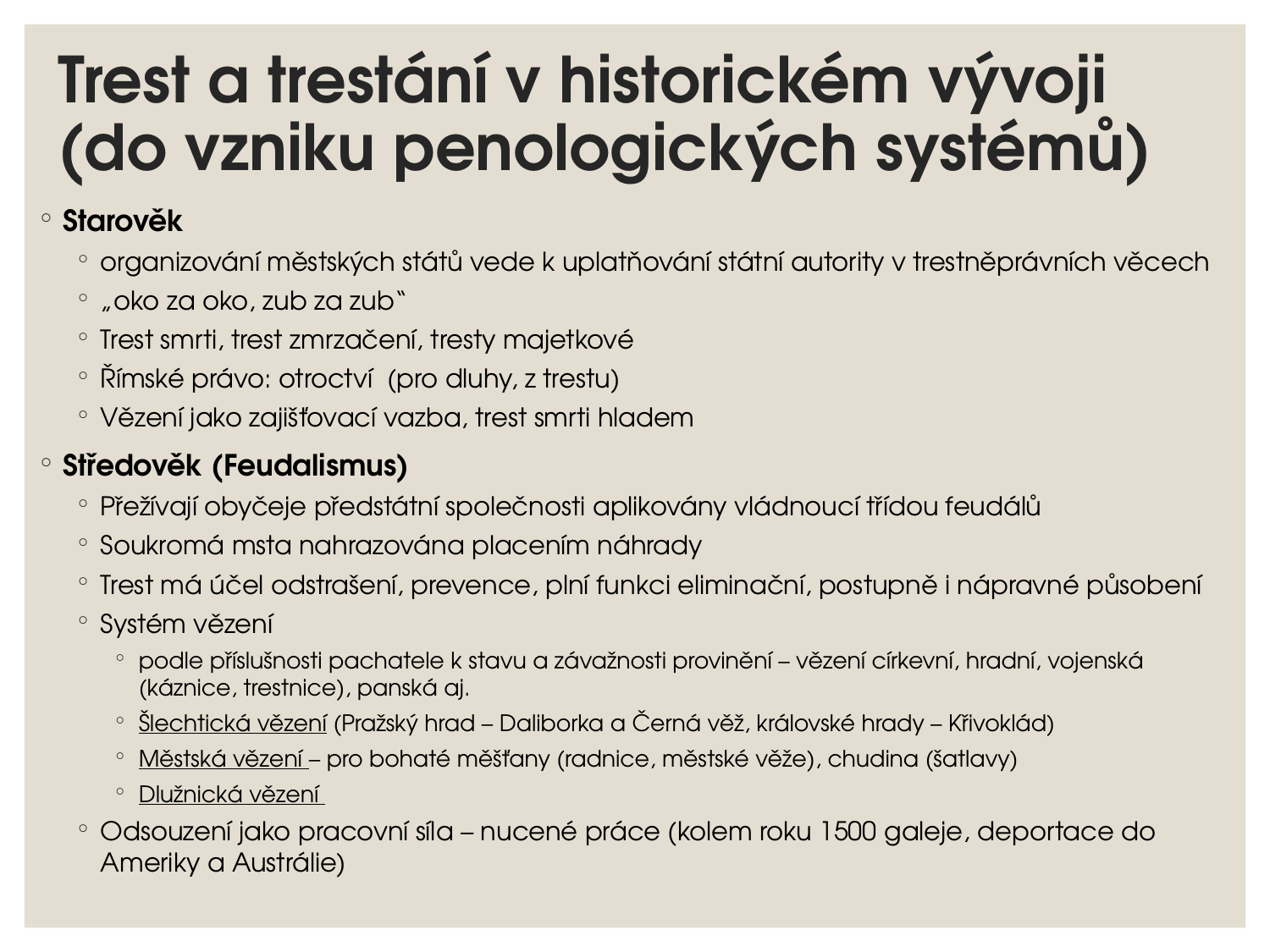

# Trest a trestání v historickém vývoji (do vzniku penologických systémů)
Starověk
organizování městských států vede k uplatňování státní autority v trestněprávních věcech
„oko za oko, zub za zub“
Trest smrti, trest zmrzačení, tresty majetkové
Římské právo: otroctví  (pro dluhy, z trestu)
Vězení jako zajišťovací vazba, trest smrti hladem
Středověk (Feudalismus)
Přežívají obyčeje předstátní společnosti aplikovány vládnoucí třídou feudálů
Soukromá msta nahrazována placením náhrady
Trest má účel odstrašení, prevence, plní funkci eliminační, postupně i nápravné působení
Systém vězení
podle příslušnosti pachatele k stavu a závažnosti provinění – vězení církevní, hradní, vojenská (káznice, trestnice), panská aj.
Šlechtická vězení (Pražský hrad – Daliborka a Černá věž, královské hrady – Křivoklád)
Městská vězení – pro bohaté měšťany (radnice, městské věže), chudina (šatlavy)
Dlužnická vězení
Odsouzení jako pracovní síla – nucené práce (kolem roku 1500 galeje, deportace do Ameriky a Austrálie)